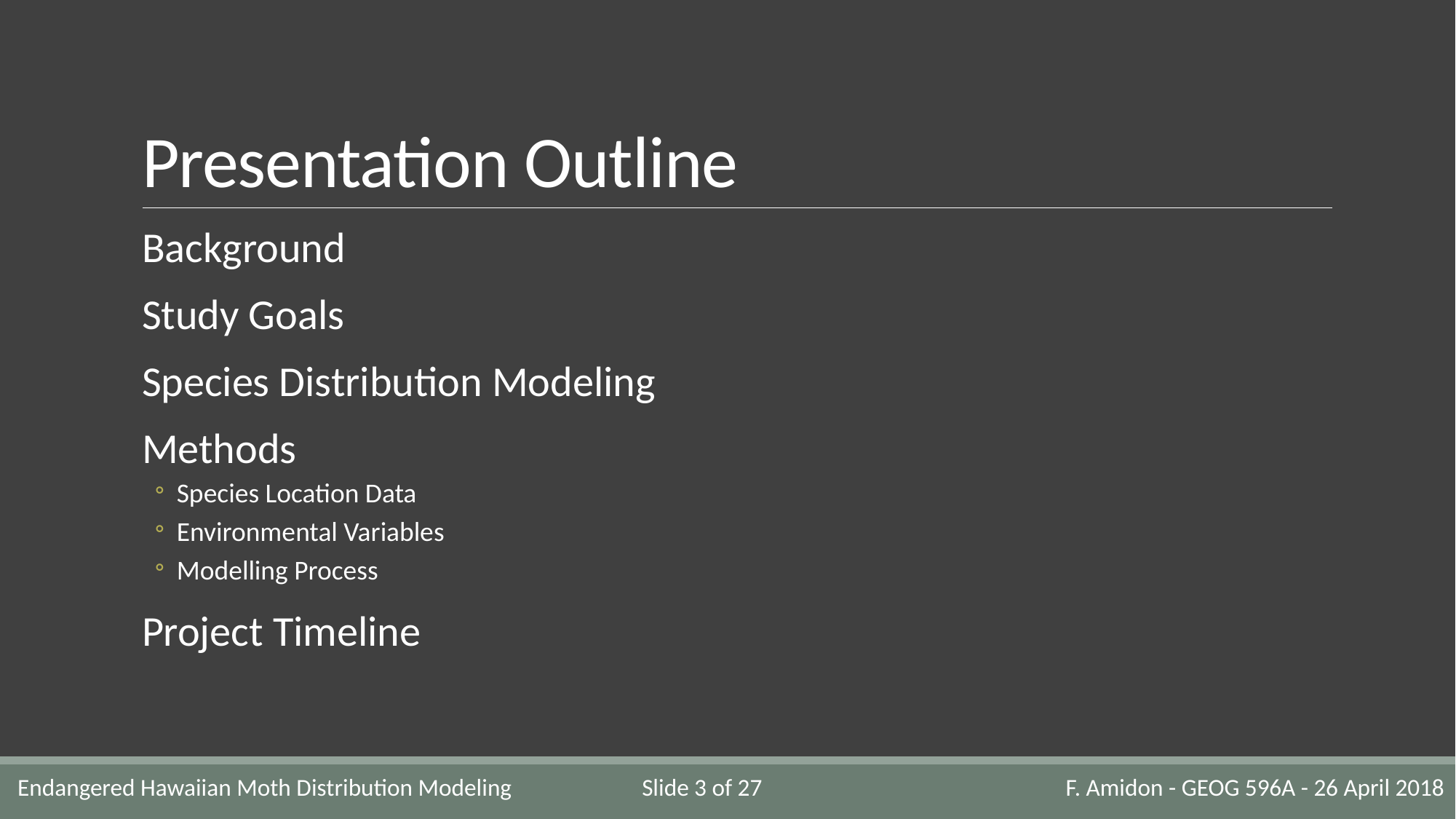

# Presentation Outline
Background
Study Goals
Species Distribution Modeling
Methods
Species Location Data
Environmental Variables
Modelling Process
Project Timeline

Slide 3 of 27
Endangered Hawaiian Moth Distribution Modeling
F. Amidon - GEOG 596A - 26 April 2018